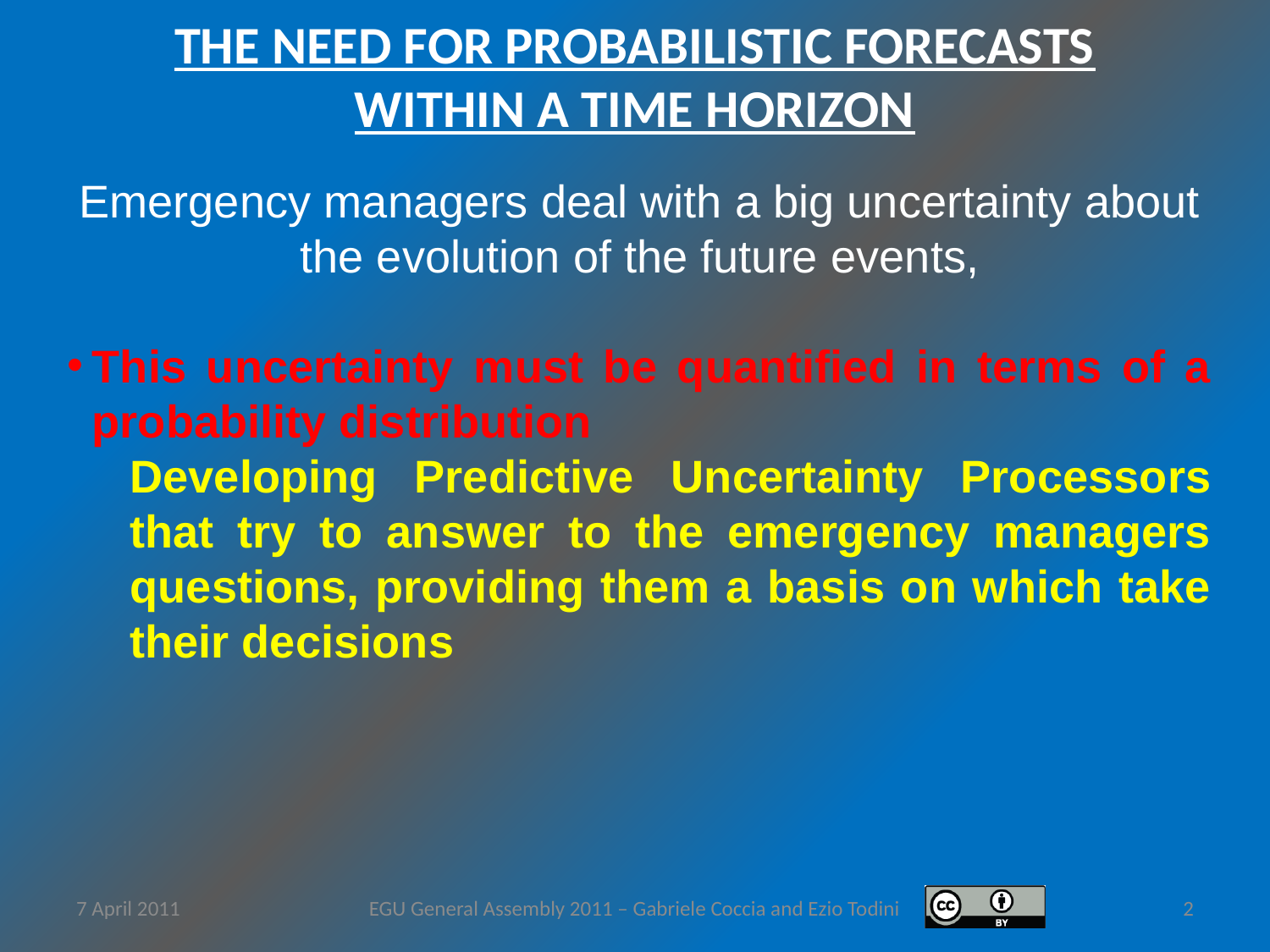

THE NEED FOR PROBABILISTIC FORECASTS
WITHIN A TIME HORIZON
Emergency managers deal with a big uncertainty about the evolution of the future events,

This uncertainty must be quantified in terms of a probability distribution
Developing Predictive Uncertainty Processors that try to answer to the emergency managers questions, providing them a basis on which take their decisions
7 April 2011
EGU General Assembly 2011 – Gabriele Coccia and Ezio Todini
2